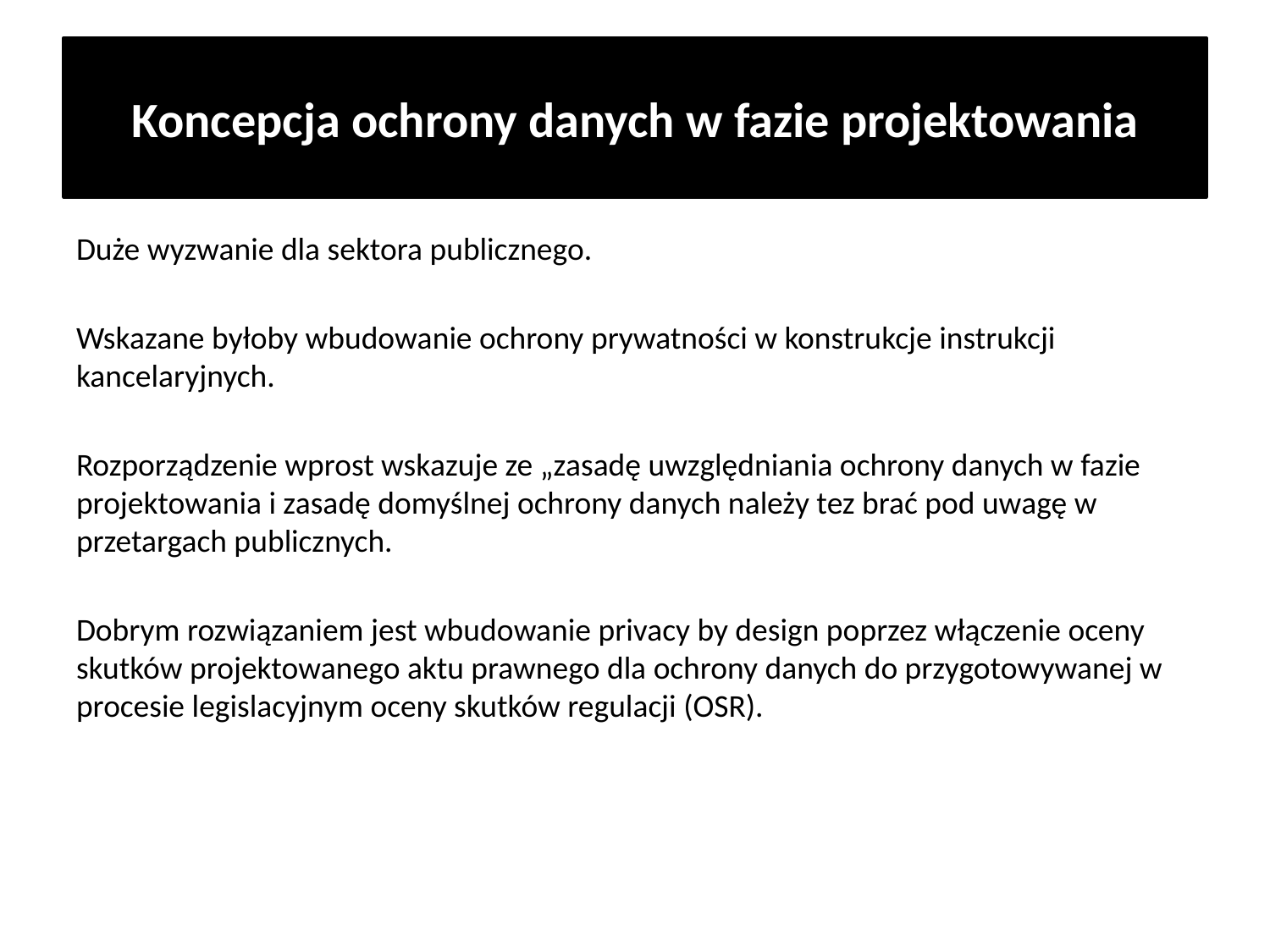

# Koncepcja ochrony danych w fazie projektowania
Duże wyzwanie dla sektora publicznego.

Wskazane byłoby wbudowanie ochrony prywatności w konstrukcje instrukcji kancelaryjnych.

Rozporządzenie wprost wskazuje ze „zasadę uwzględniania ochrony danych w fazie projektowania i zasadę domyślnej ochrony danych należy tez brać pod uwagę w przetargach publicznych.

Dobrym rozwiązaniem jest wbudowanie privacy by design poprzez włączenie oceny skutków projektowanego aktu prawnego dla ochrony danych do przygotowywanej w procesie legislacyjnym oceny skutków regulacji (OSR).